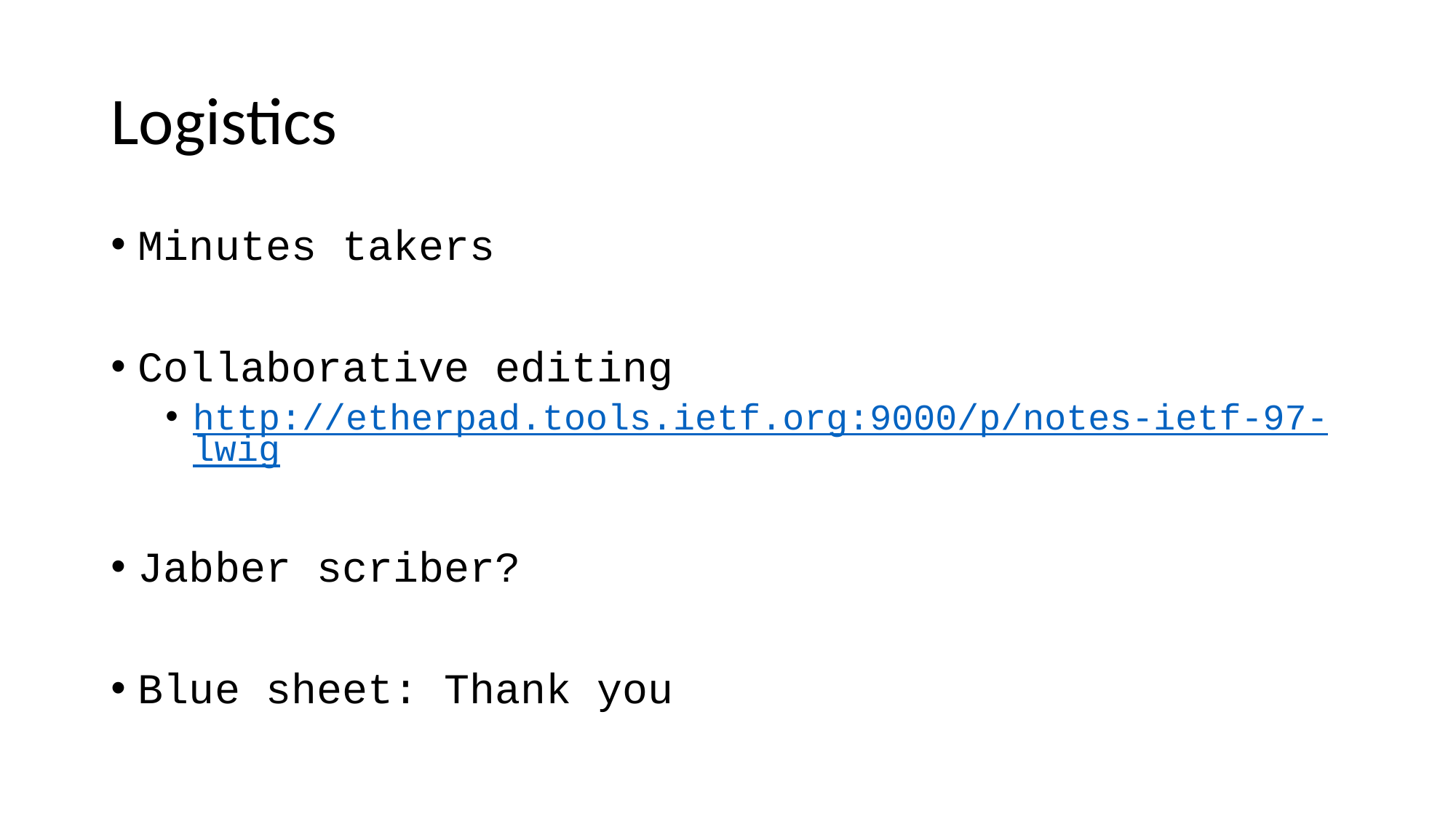

# Logistics
Minutes takers

Collaborative editing
http://etherpad.tools.ietf.org:9000/p/notes-ietf-97-lwig

Jabber scriber?

Blue sheet: Thank you